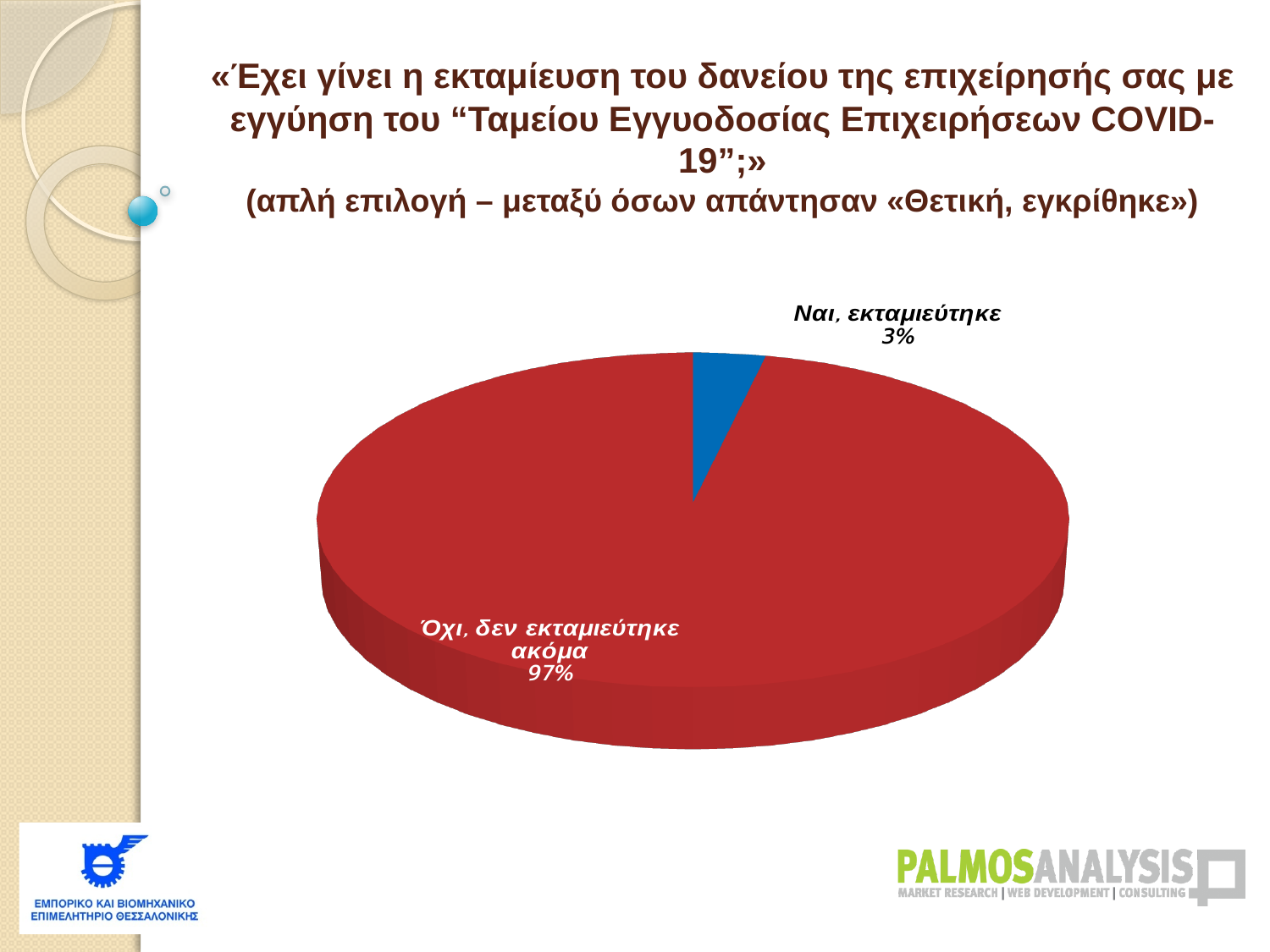

«Έχει γίνει η εκταμίευση του δανείου της επιχείρησής σας με εγγύηση του “Ταμείου Εγγυοδοσίας Επιχειρήσεων COVID-19”;»
(απλή επιλογή – μεταξύ όσων απάντησαν «Θετική, εγκρίθηκε»)

[unsupported chart]